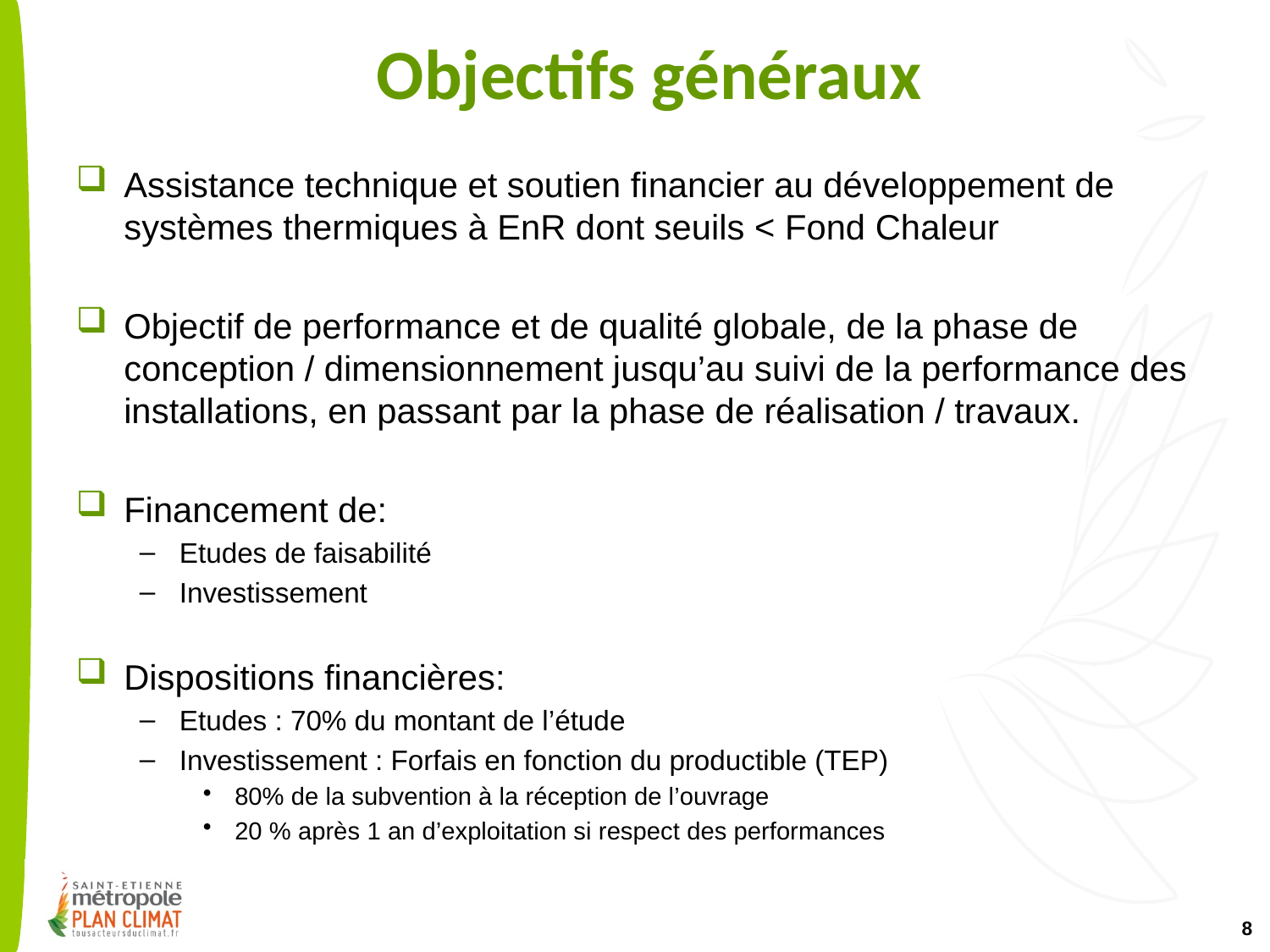

# Objectifs généraux
Assistance technique et soutien financier au développement de systèmes thermiques à EnR dont seuils < Fond Chaleur

Objectif de performance et de qualité globale, de la phase de conception / dimensionnement jusqu’au suivi de la performance des installations, en passant par la phase de réalisation / travaux.

Financement de:
Etudes de faisabilité
Investissement

Dispositions financières:
Etudes : 70% du montant de l’étude
Investissement : Forfais en fonction du productible (TEP)
80% de la subvention à la réception de l’ouvrage
20 % après 1 an d’exploitation si respect des performances